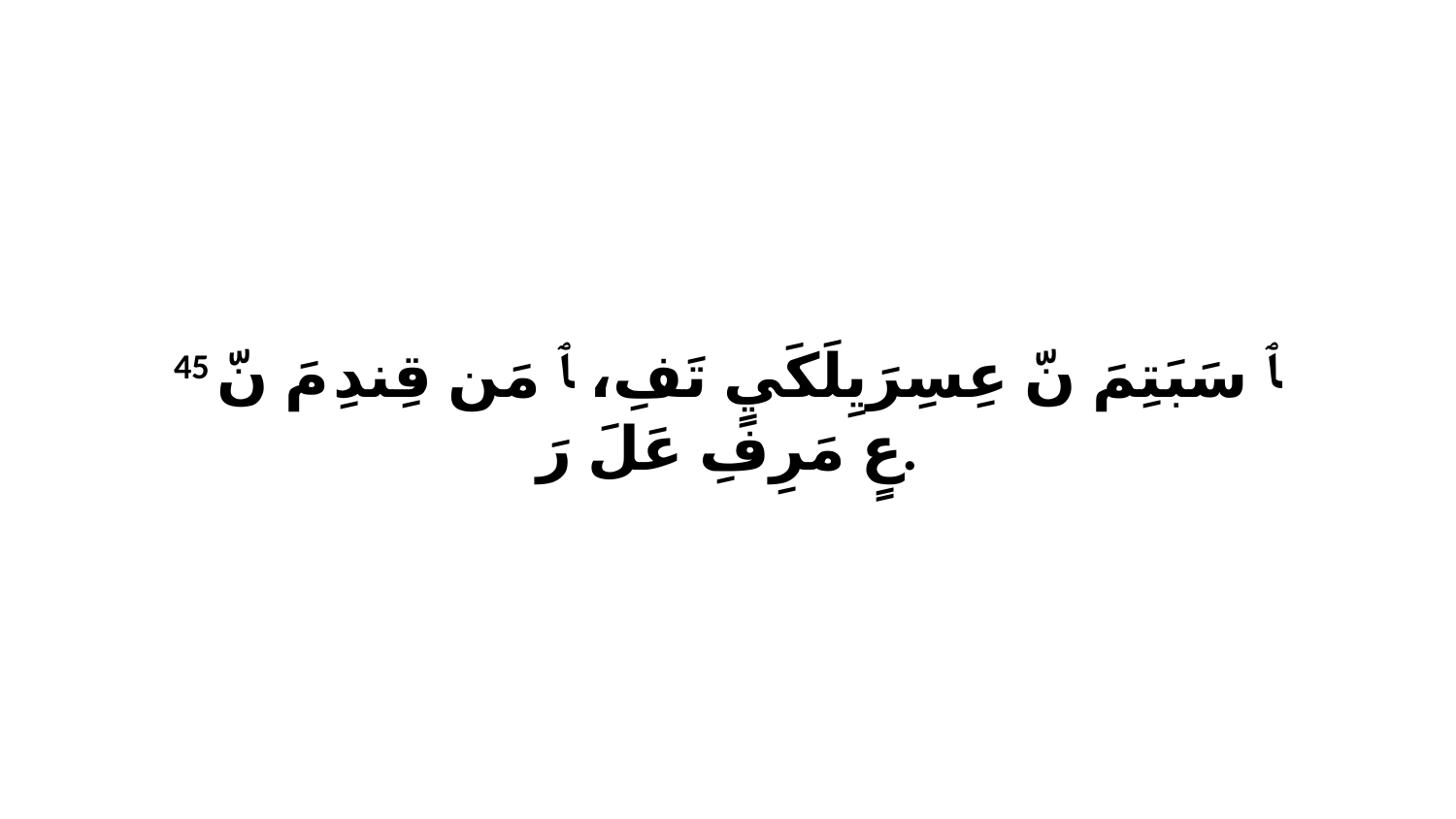

45 ﭑ سَبَتِمَ نّ عِسِرَيِلَكَيٍ تَفِ، ﭑ مَن قِندِ مَ نّ عٍ مَرِفِ عَلَ رَ.